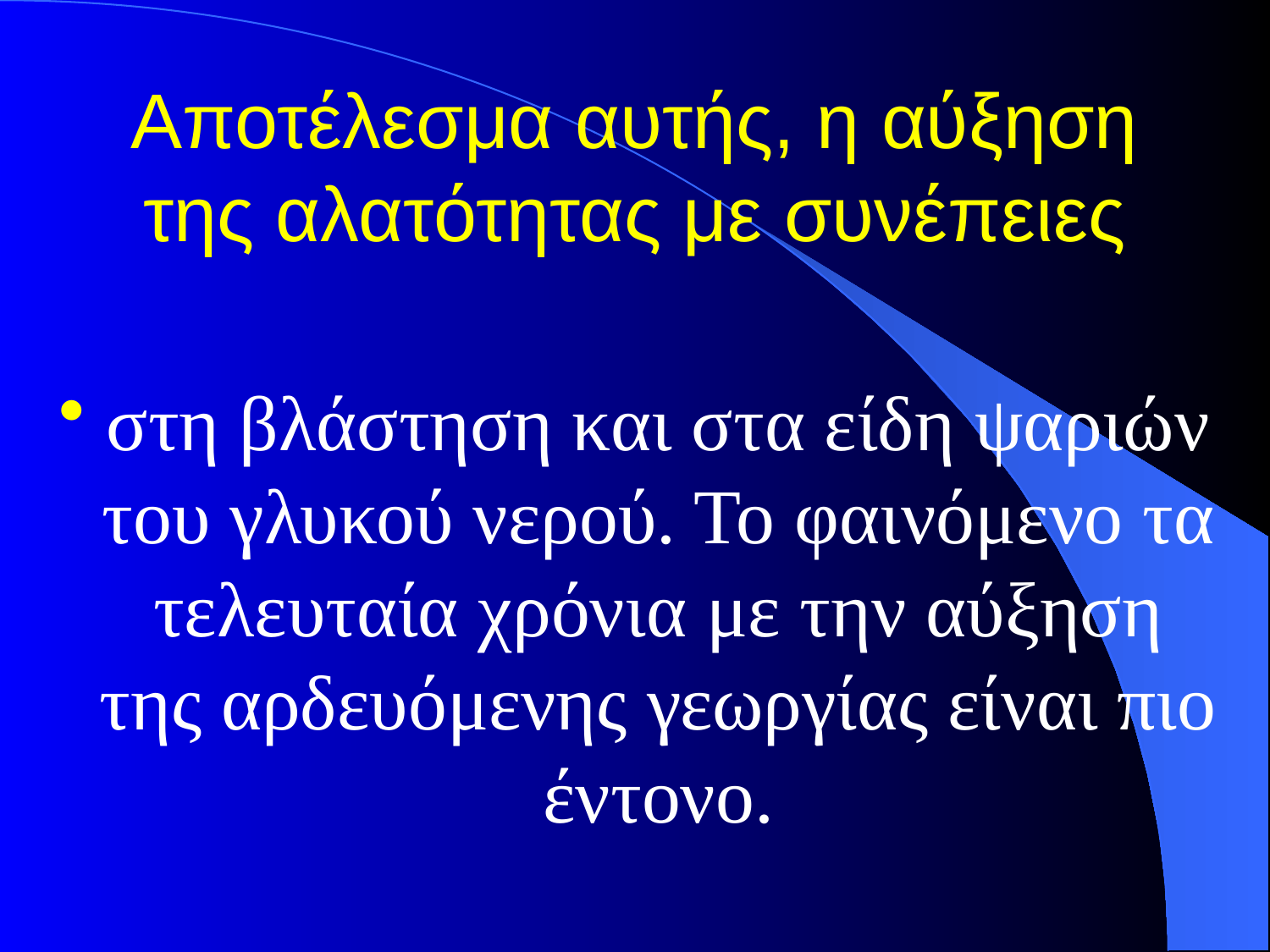

# Αποτέλεσμα αυτής, η αύξηση της αλατότητας με συνέπειες

στη βλάστηση και στα είδη ψαριών του γλυκού νερού. Το φαινόμενο τα τελευταία χρόνια με την αύξηση της αρδευόμενης γεωργίας είναι πιο έντονο.